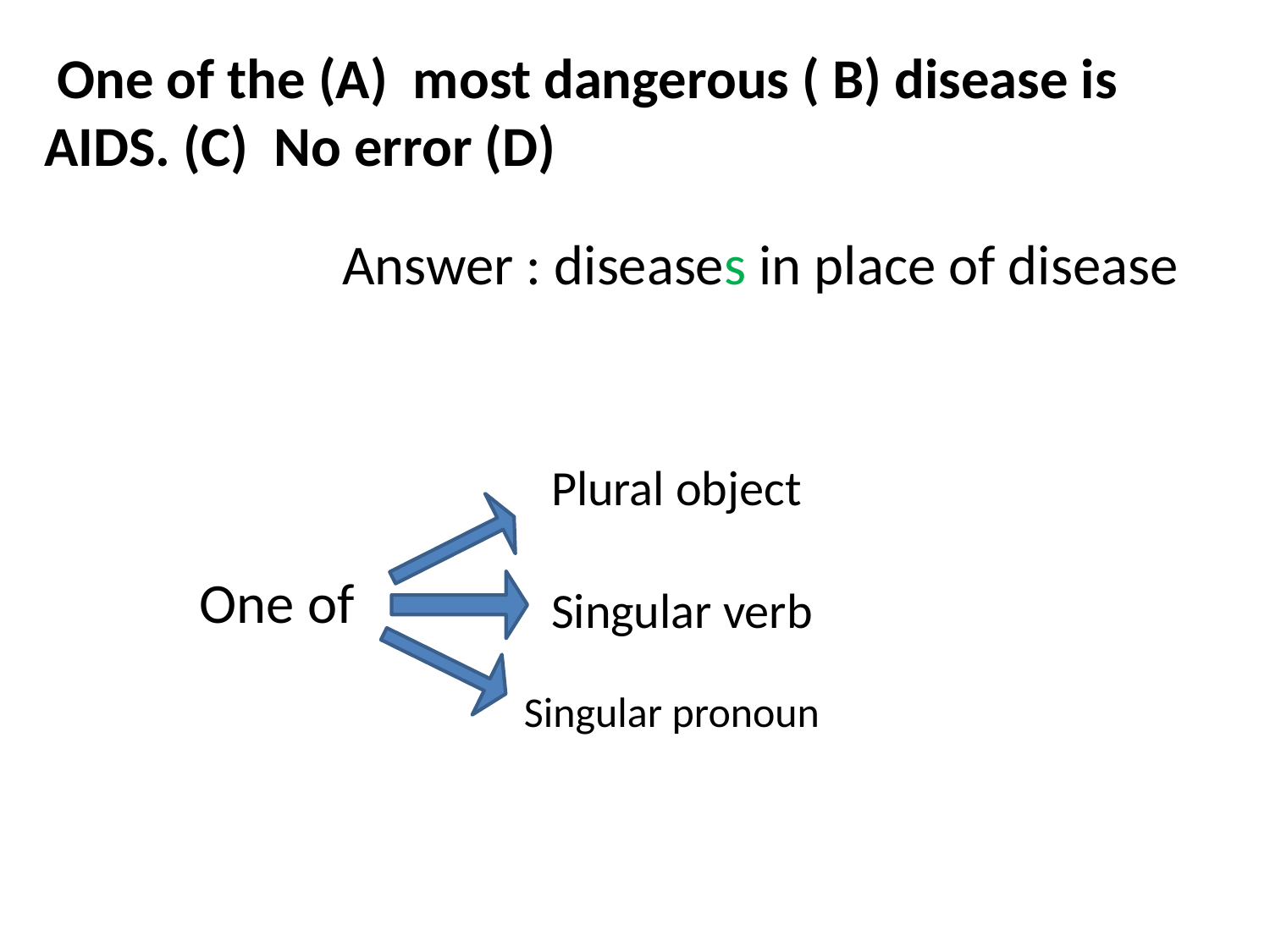

One of the (A)  most dangerous ( B) disease is AIDS. (C)  No error (D)
Answer : diseases in place of disease
Plural object

One of

Singular verb

Singular pronoun